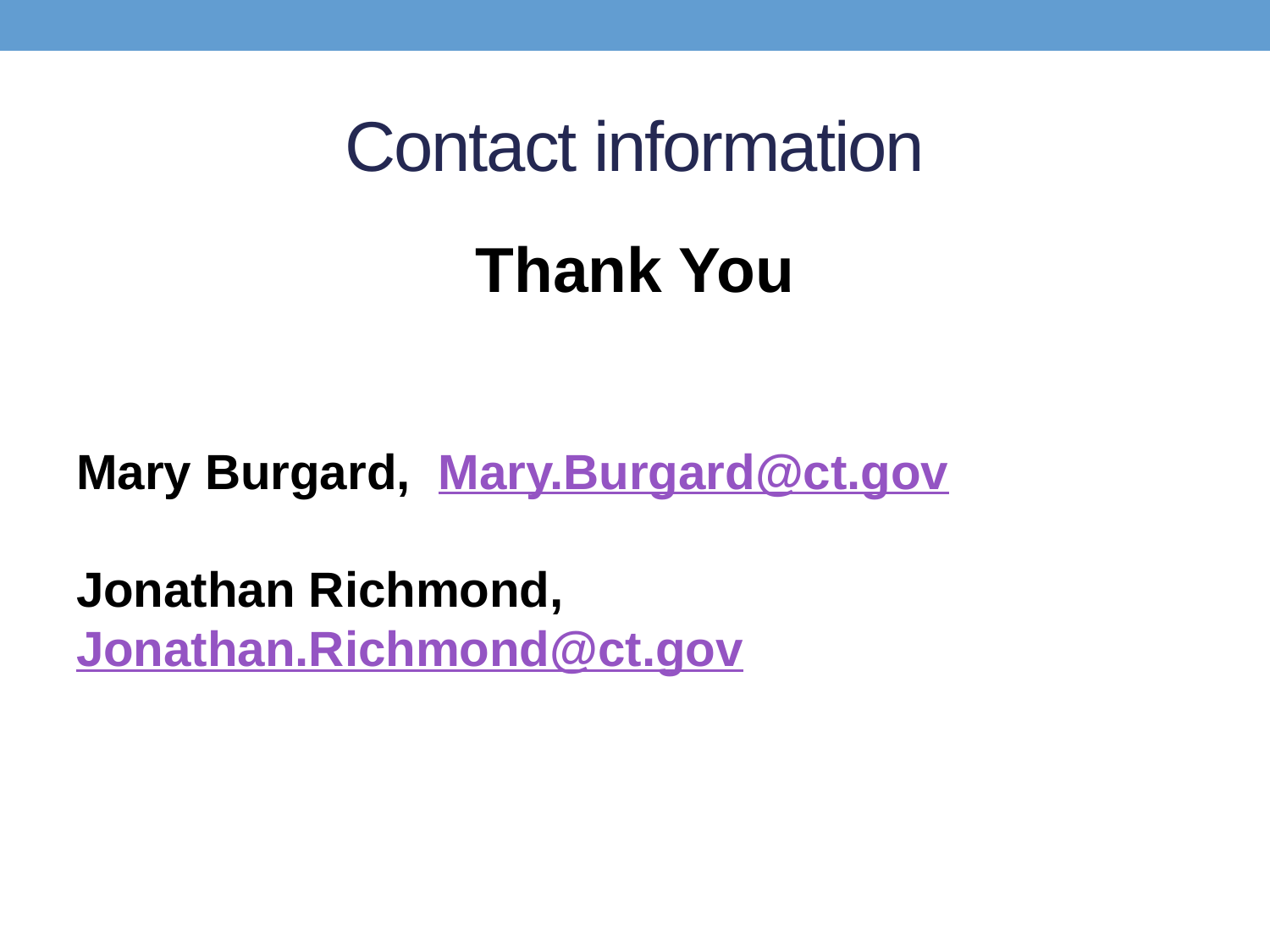

# Contact information
Thank You

Mary Burgard,  Mary.Burgard@ct.gov

Jonathan Richmond,  Jonathan.Richmond@ct.gov